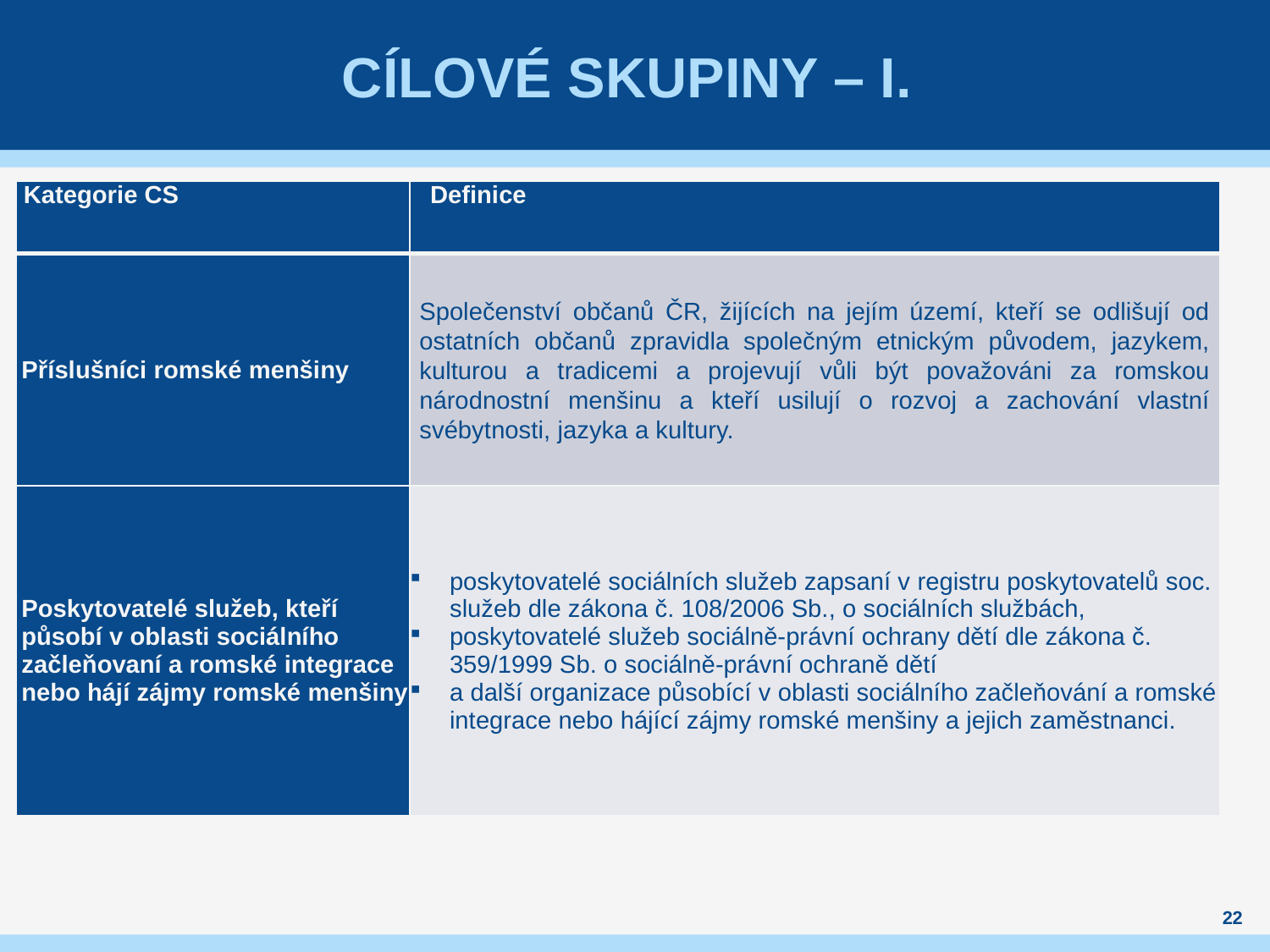

# Cílové skupiny – I.
| Kategorie CS | Definice |
| --- | --- |
| Příslušníci romské menšiny | Společenství občanů ČR, žijících na jejím území, kteří se odlišují od ostatních občanů zpravidla společným etnickým původem, jazykem, kulturou a tradicemi a projevují vůli být považováni za romskou národnostní menšinu a kteří usilují o rozvoj a zachování vlastní svébytnosti, jazyka a kultury. |
| Poskytovatelé služeb, kteří působí v oblasti sociálního začleňovaní a romské integrace nebo hájí zájmy romské menšiny | poskytovatelé sociálních služeb zapsaní v registru poskytovatelů soc. služeb dle zákona č. 108/2006 Sb., o sociálních službách, poskytovatelé služeb sociálně-právní ochrany dětí dle zákona č. 359/1999 Sb. o sociálně-právní ochraně dětí a další organizace působící v oblasti sociálního začleňování a romské integrace nebo hájící zájmy romské menšiny a jejich zaměstnanci. |
22